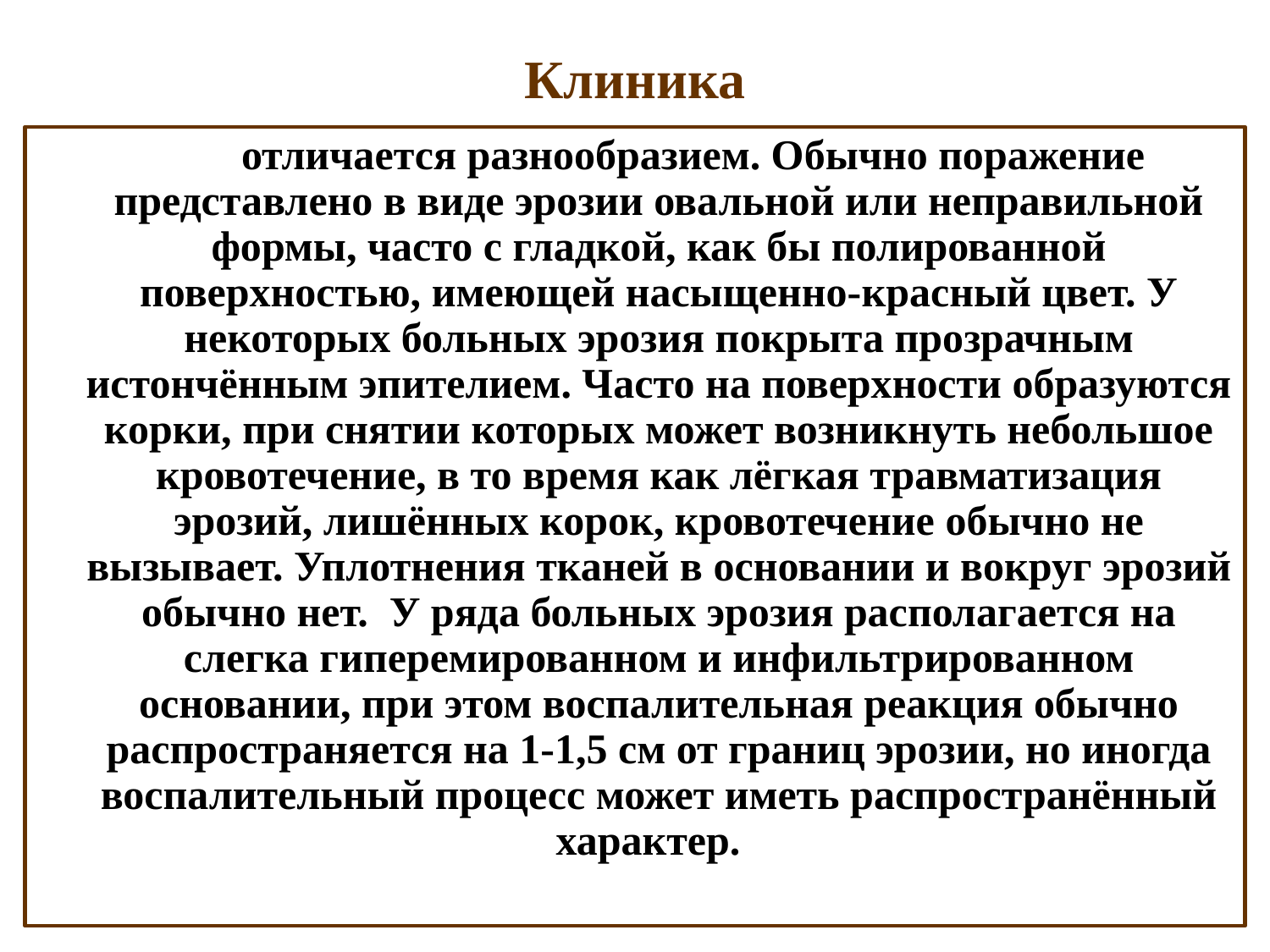

# Клиника
           отличается разнообразием. Обычно поражение представлено в виде эрозии овальной или неправильной формы, часто с гладкой, как бы полированной поверхностью, имеющей насыщенно-красный цвет. У некоторых больных эрозия покрыта прозрачным истончённым эпителием. Часто на поверхности образуются корки, при снятии которых может возникнуть небольшое кровотечение, в то время как лёгкая травматизация эрозий, лишённых корок, кровотечение обычно не вызывает. Уплотнения тканей в основании и вокруг эрозий обычно нет.  У ряда больных эрозия располагается на слегка гиперемированном и инфильтрированном основании, при этом воспалительная реакция обычно распространяется на 1-1,5 см от границ эрозии, но иногда воспалительный процесс может иметь распространённый характер.